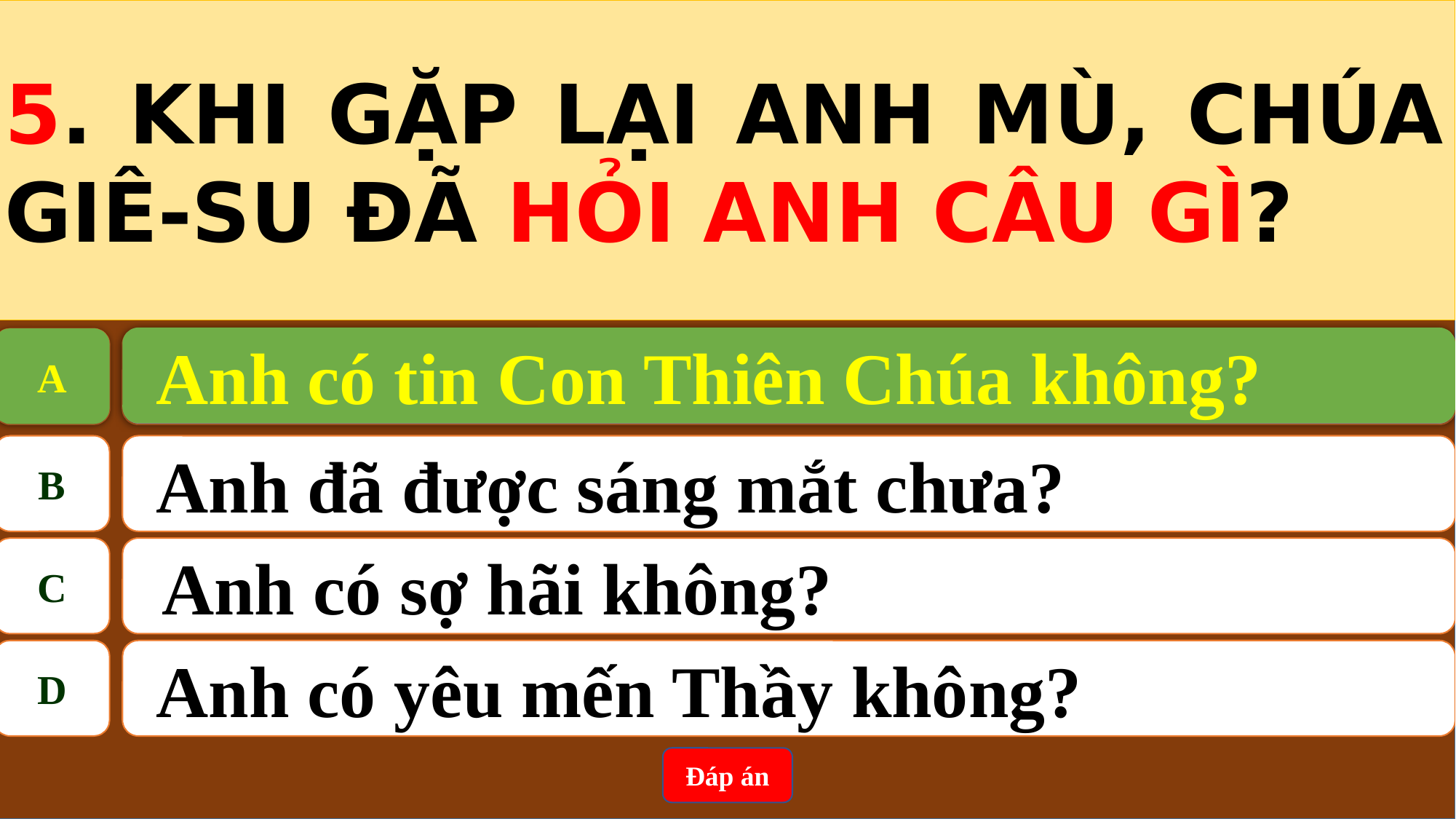

5. KHI GẶP LẠI ANH MÙ, CHÚA GIÊ-SU ĐÃ HỎI ANH CÂU GÌ?
 Anh có tin Con Thiên Chúa không?
A
A
Anh có tin Con Thiên Chúa không?
B
 Anh đã được sáng mắt chưa?
C
Anh có sợ hãi không?
D
 Anh có yêu mến Thầy không?
Đáp án